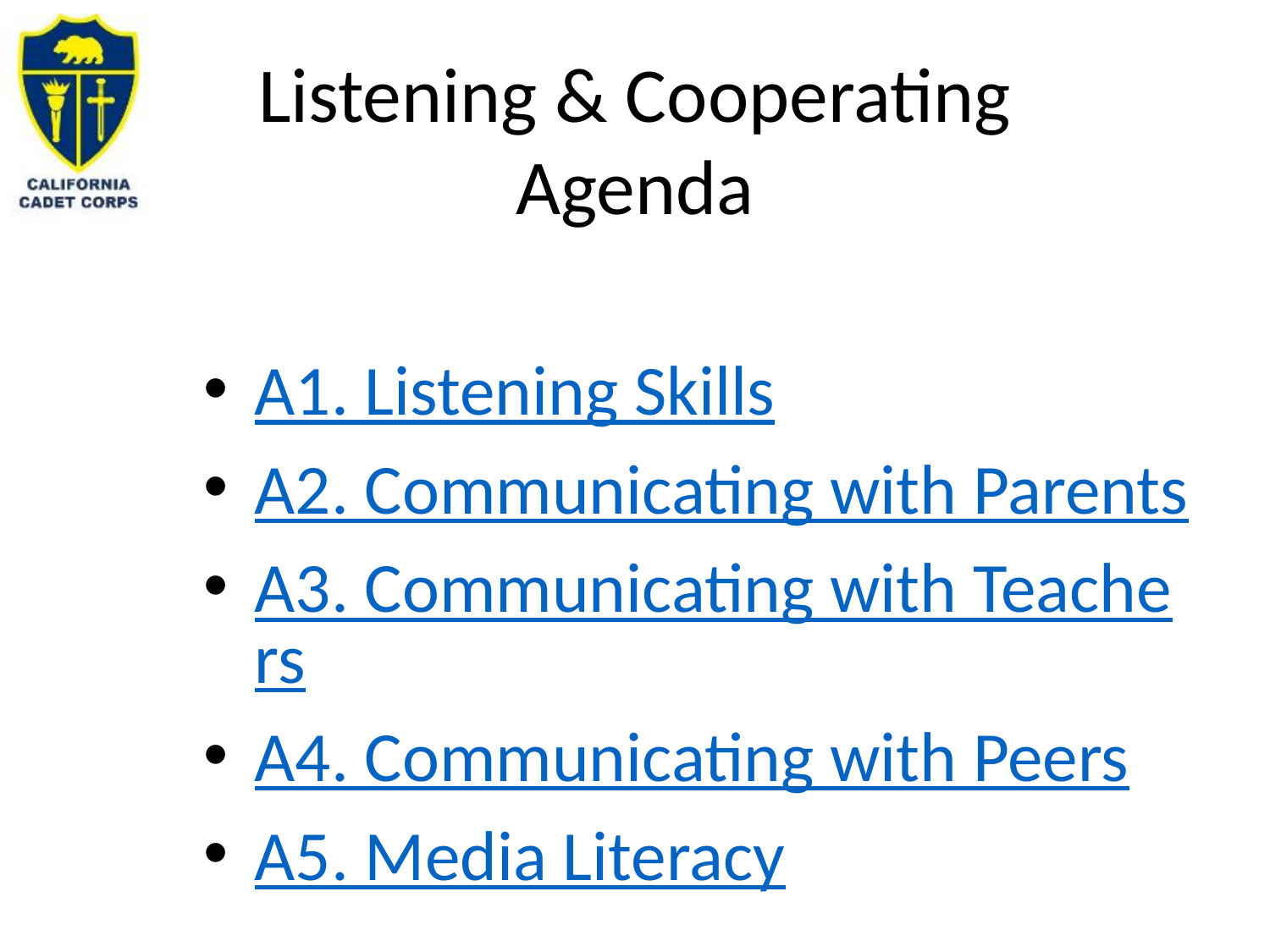

Listening & Cooperating
Agenda
A1. Listening Skills
A2. Communicating with Parents
A3. Communicating with Teachers
A4. Communicating with Peers
A5. Media Literacy